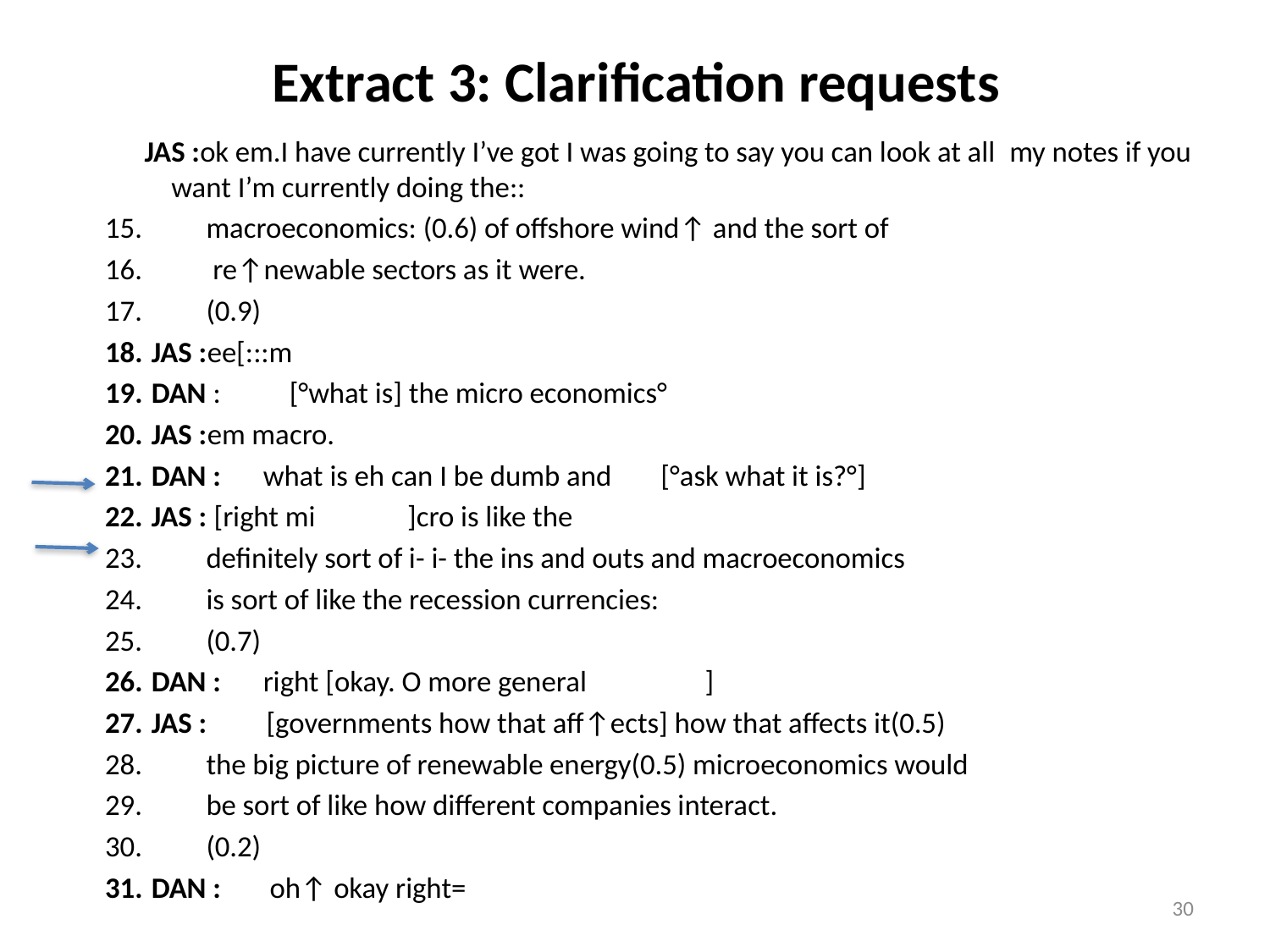

# Extract 3: Clarification requests
      JAS :ok em.I have currently I’ve got I was going to say you can look at all 			my notes if you want I’m currently doing the::
  	macroeconomics: (0.6) of offshore wind↑ and the sort of
 	 re↑newable sectors as it were.
 		(0.9)
JAS :	ee[:::m
DAN :	    [°what is] the micro economics°
JAS :	em macro.
DAN :	what is eh can I be dumb and	 [°ask what it is?°]
JAS :					 [right mi              ]cro is like the
 		definitely sort of i- i- the ins and outs and macroeconomics
 		is sort of like the recession currencies:
 		(0.7)
DAN :	right [okay. O more general                  ]
JAS :		         [governments how that aff↑ects] how that affects it(0.5)
 		the big picture of renewable energy(0.5) microeconomics would
 		be sort of like how different companies interact.
 		(0.2)
DAN :	 oh↑ okay right=

30